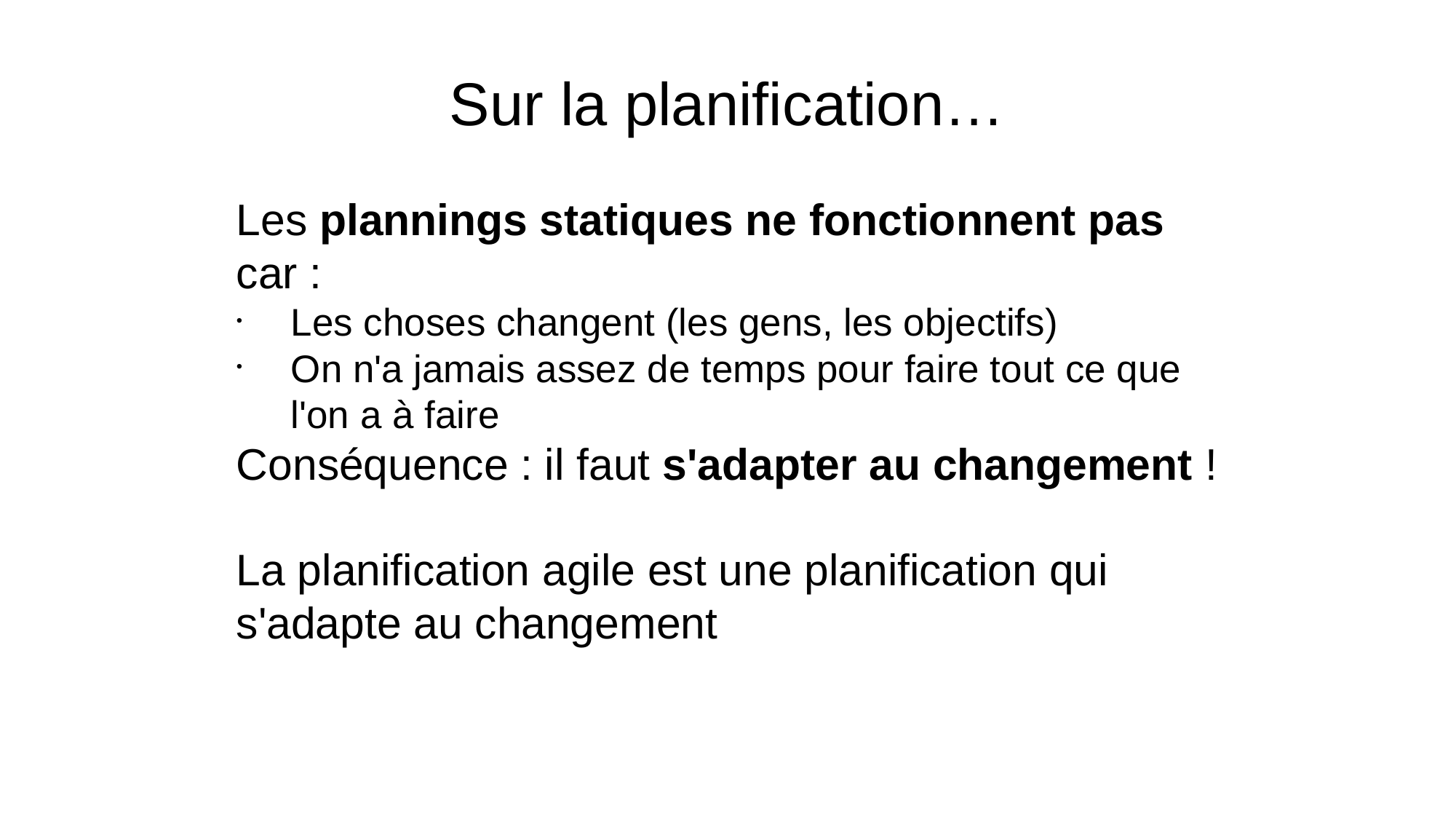

Sur la planification…
Les plannings statiques ne fonctionnent pas car :
Les choses changent (les gens, les objectifs)
On n'a jamais assez de temps pour faire tout ce que l'on a à faire
Conséquence : il faut s'adapter au changement !

La planification agile est une planification qui s'adapte au changement